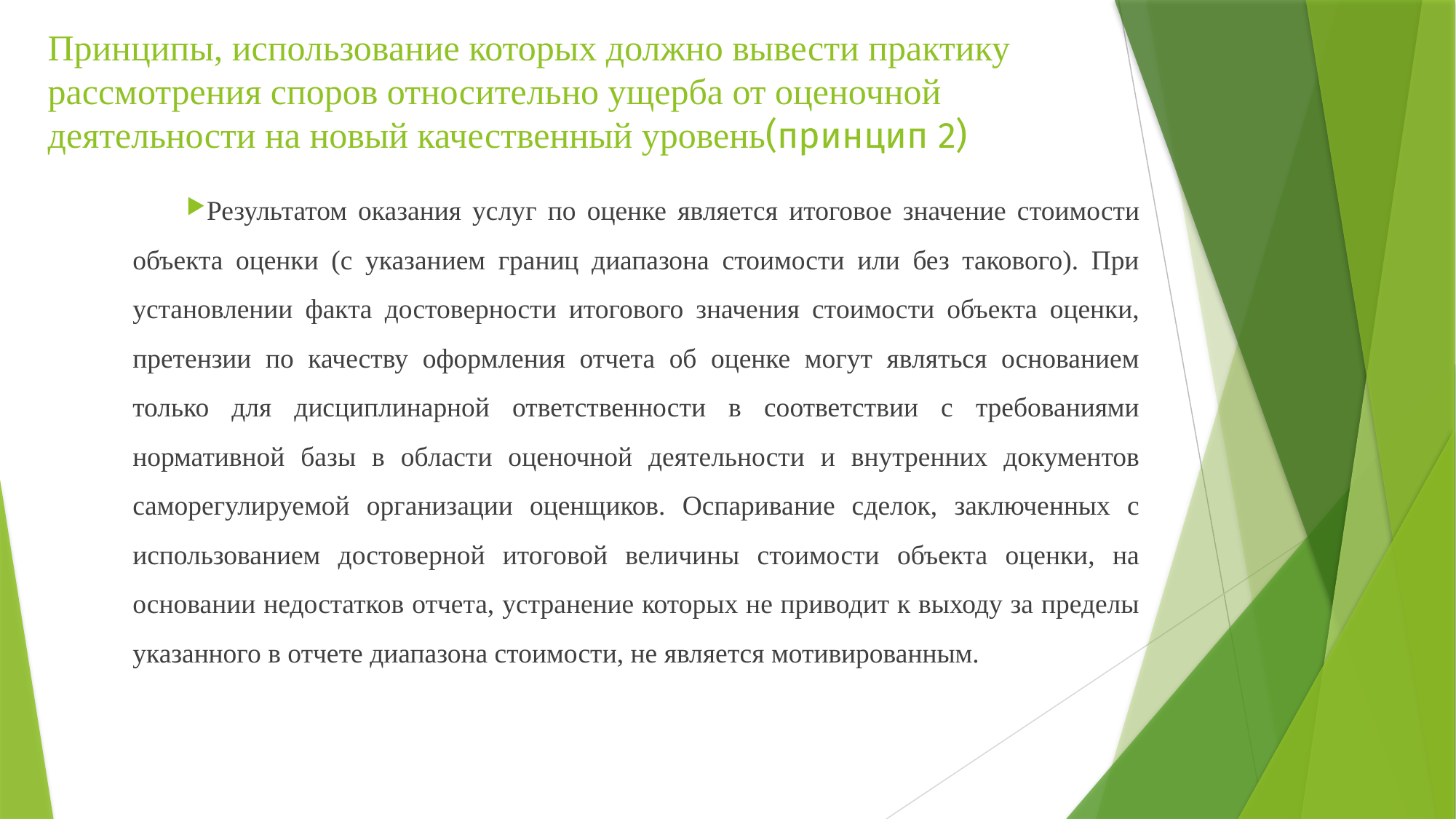

# Принципы, использование которых должно вывести практику рассмотрения споров относительно ущерба от оценочной деятельности на новый качественный уровень(принцип 2)
Результатом оказания услуг по оценке является итоговое значение стоимости объекта оценки (с указанием границ диапазона стоимости или без такового). При установлении факта достоверности итогового значения стоимости объекта оценки, претензии по качеству оформления отчета об оценке могут являться основанием только для дисциплинарной ответственности в соответствии с требованиями нормативной базы в области оценочной деятельности и внутренних документов саморегулируемой организации оценщиков. Оспаривание сделок, заключенных с использованием достоверной итоговой величины стоимости объекта оценки, на основании недостатков отчета, устранение которых не приводит к выходу за пределы указанного в отчете диапазона стоимости, не является мотивированным.